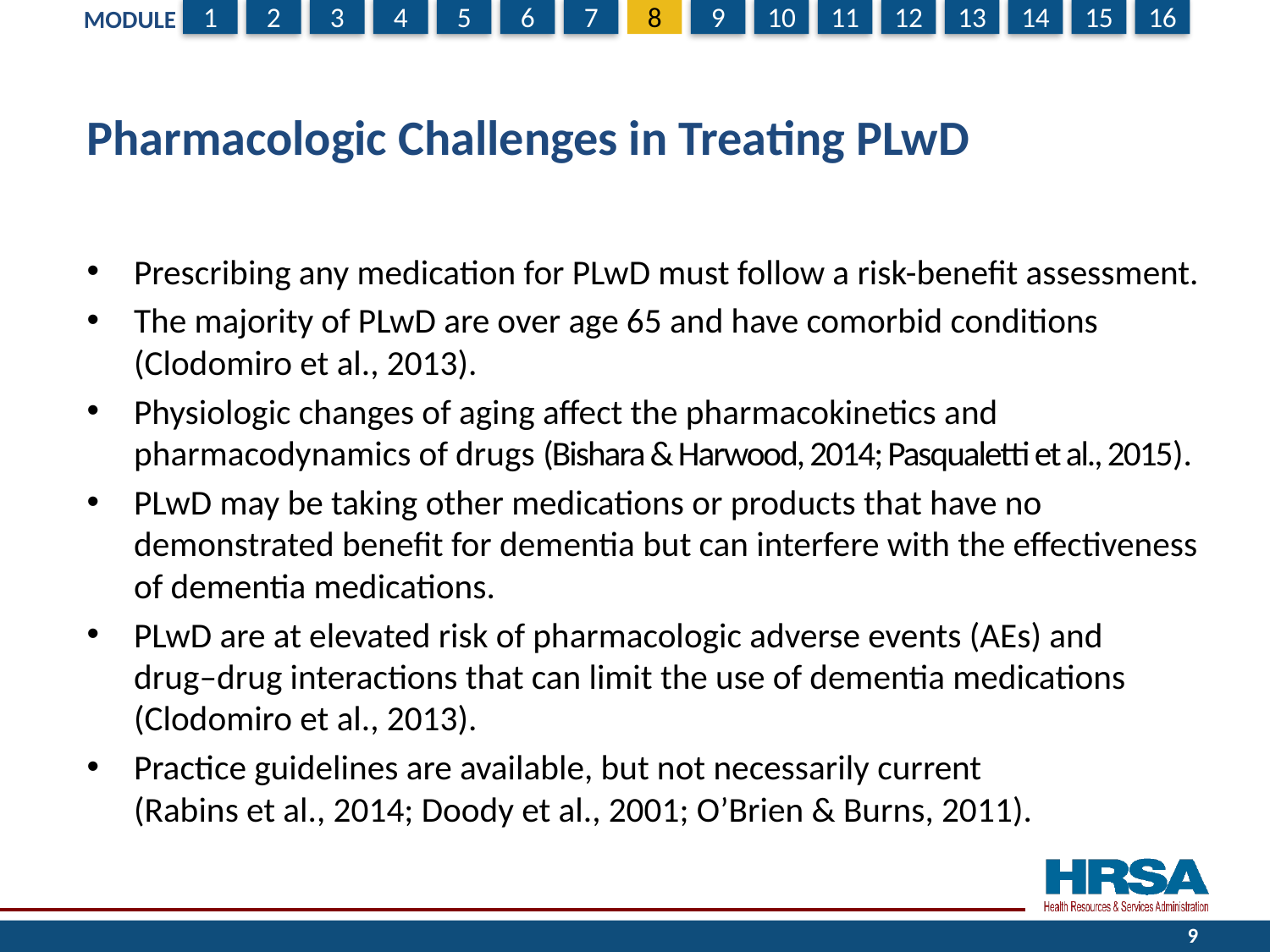

# Pharmacologic Challenges in Treating PLwD
Prescribing any medication for PLwD must follow a risk-benefit assessment.
The majority of PLwD are over age 65 and have comorbid conditions (Clodomiro et al., 2013).
Physiologic changes of aging affect the pharmacokinetics and pharmacodynamics of drugs (Bishara & Harwood, 2014; Pasqualetti et al., 2015).
PLwD may be taking other medications or products that have no demonstrated benefit for dementia but can interfere with the effectiveness of dementia medications.
PLwD are at elevated risk of pharmacologic adverse events (AEs) and
drug–drug interactions that can limit the use of dementia medications (Clodomiro et al., 2013).
Practice guidelines are available, but not necessarily current
(Rabins et al., 2014; Doody et al., 2001; O’Brien & Burns, 2011).